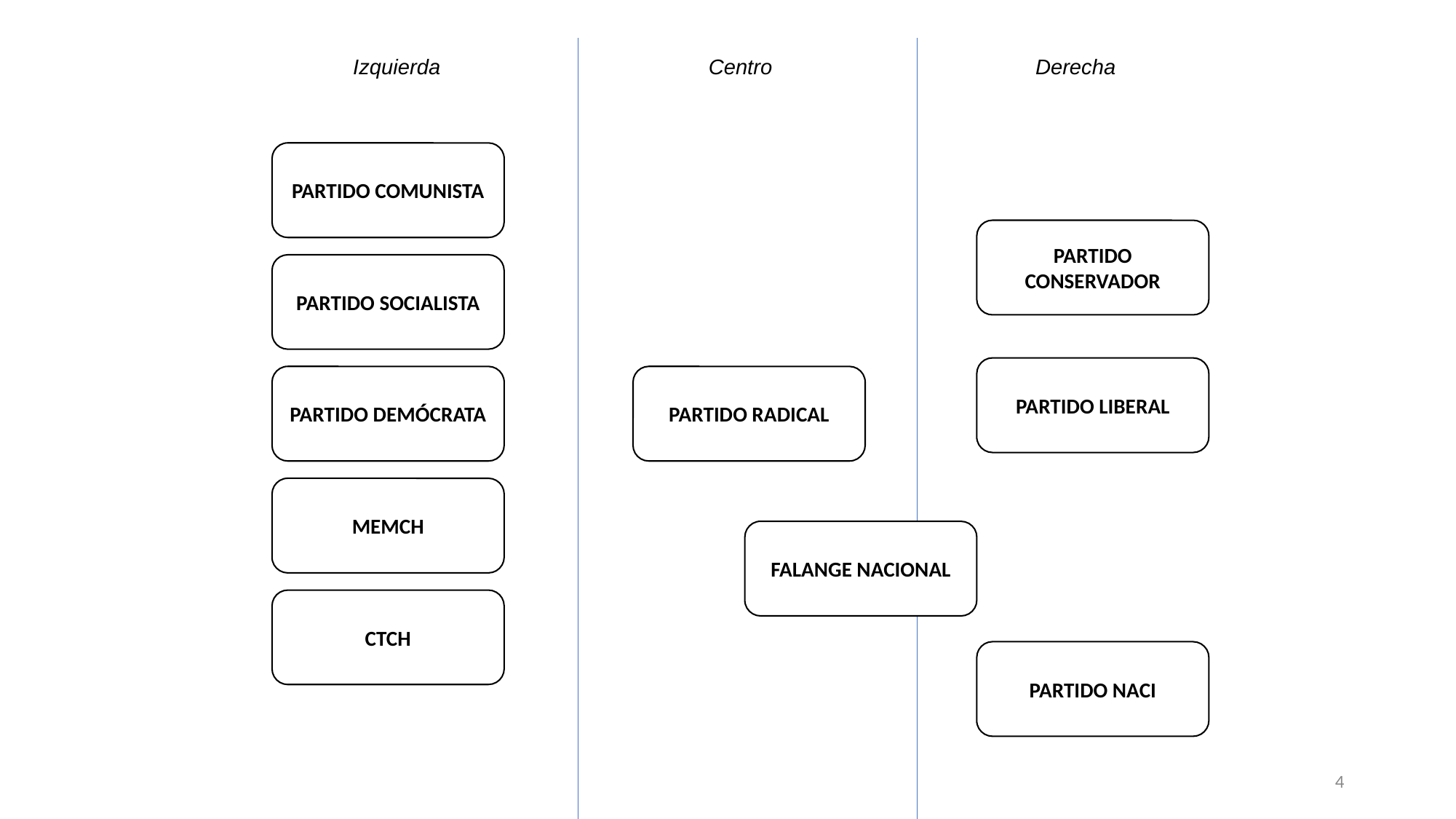

Izquierda
Centro
Derecha
PARTIDO COMUNISTA
PARTIDO CONSERVADOR
PARTIDO SOCIALISTA
PARTIDO LIBERAL
PARTIDO DEMÓCRATA
PARTIDO RADICAL
MEMCH
FALANGE NACIONAL
CTCH
PARTIDO NACI
4